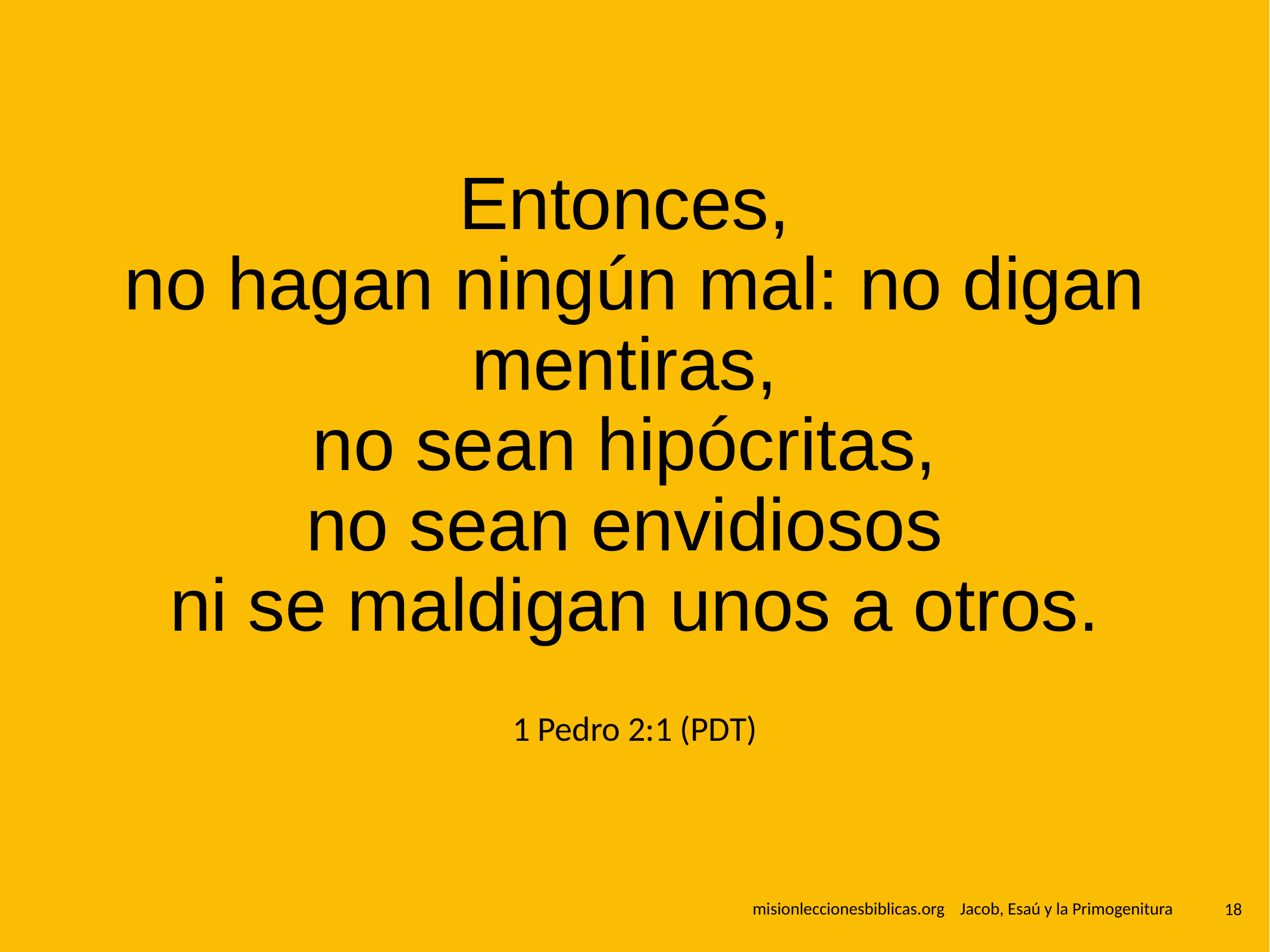

# Entonces,
no hagan ningún mal: no digan mentiras,
no sean hipócritas,
no sean envidiosos
ni se maldigan unos a otros.
1 Pedro 2:1 (PDT)
    misionleccionesbiblicas.org    Jacob, Esaú y la Primogenitura
18